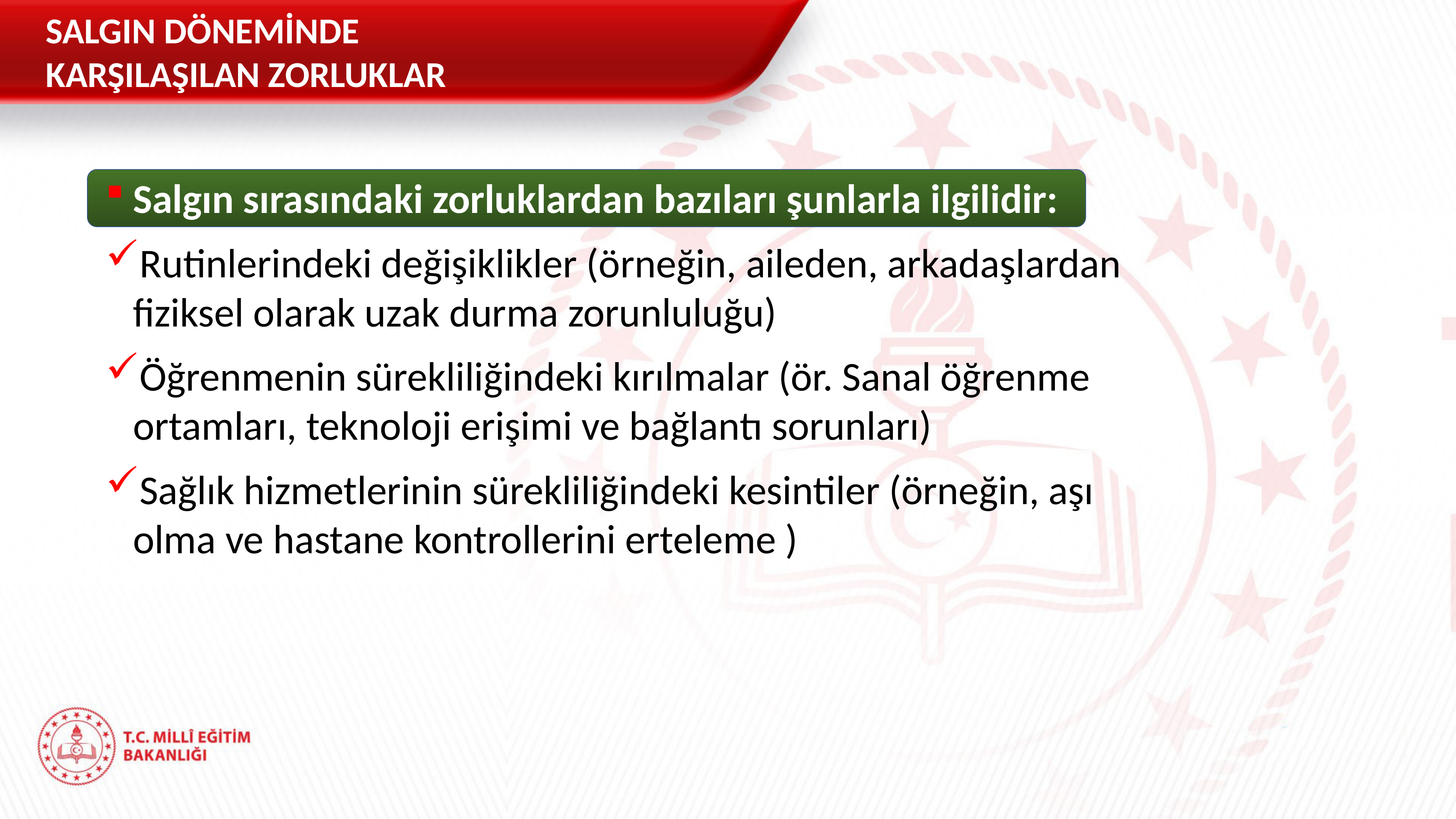

SALGIN DÖNEMİNDE KARŞILAŞILAN ZORLUKLAR

Salgın sırasındaki zorluklardan bazıları şunlarla ilgilidir:
Rutinlerindeki değişiklikler (örneğin, aileden, arkadaşlardan fiziksel olarak uzak durma zorunluluğu)
Öğrenmenin sürekliliğindeki kırılmalar (ör. Sanal öğrenme ortamları, teknoloji erişimi ve bağlantı sorunları)
Sağlık hizmetlerinin sürekliliğindeki kesintiler (örneğin, aşı olma ve hastane kontrollerini erteleme )